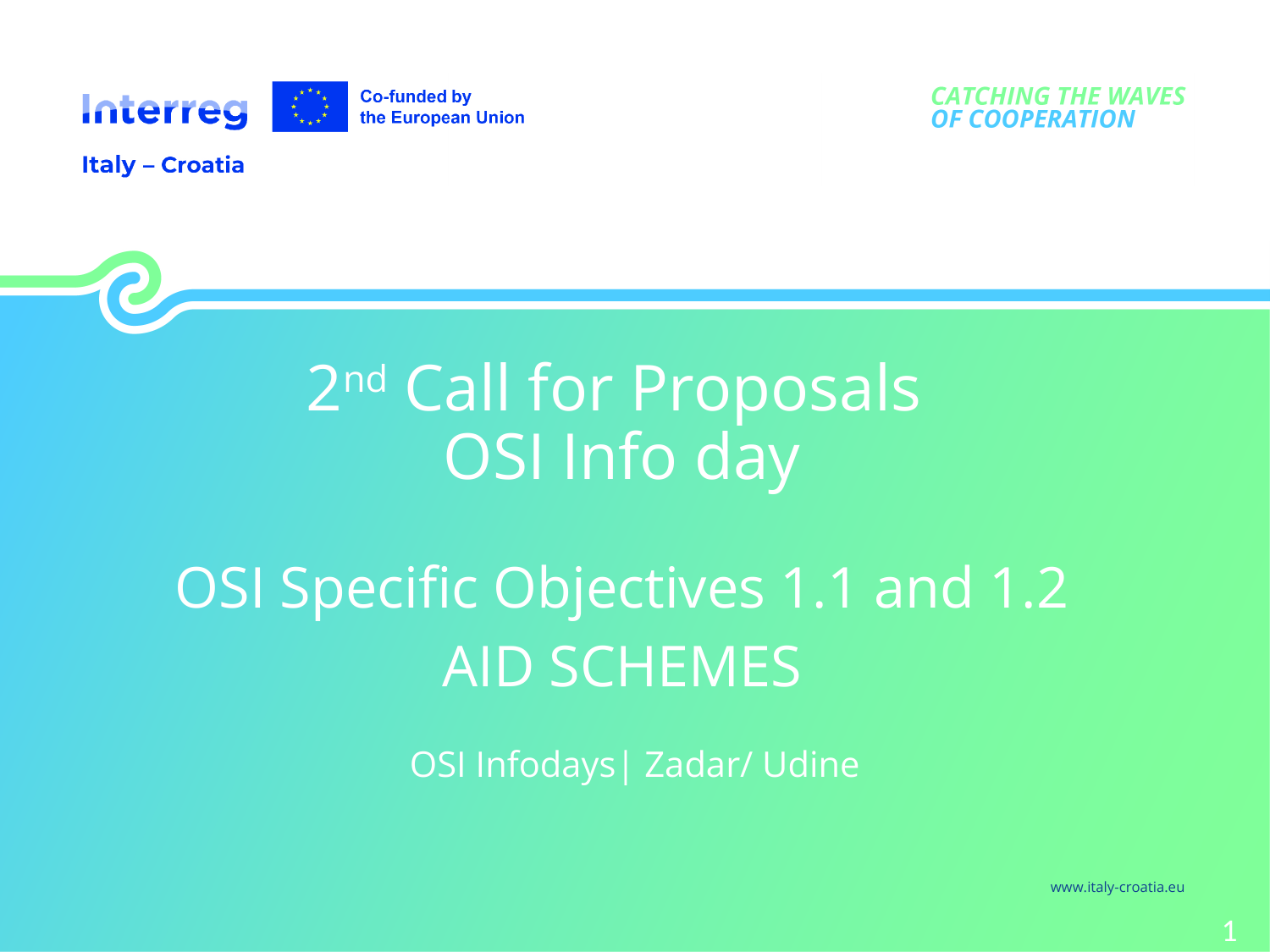

2nd Call for Proposals
OSI Info day
OSI Specific Objectives 1.1 and 1.2
AID SCHEMES
OSI Infodays| Zadar/ Udine
1